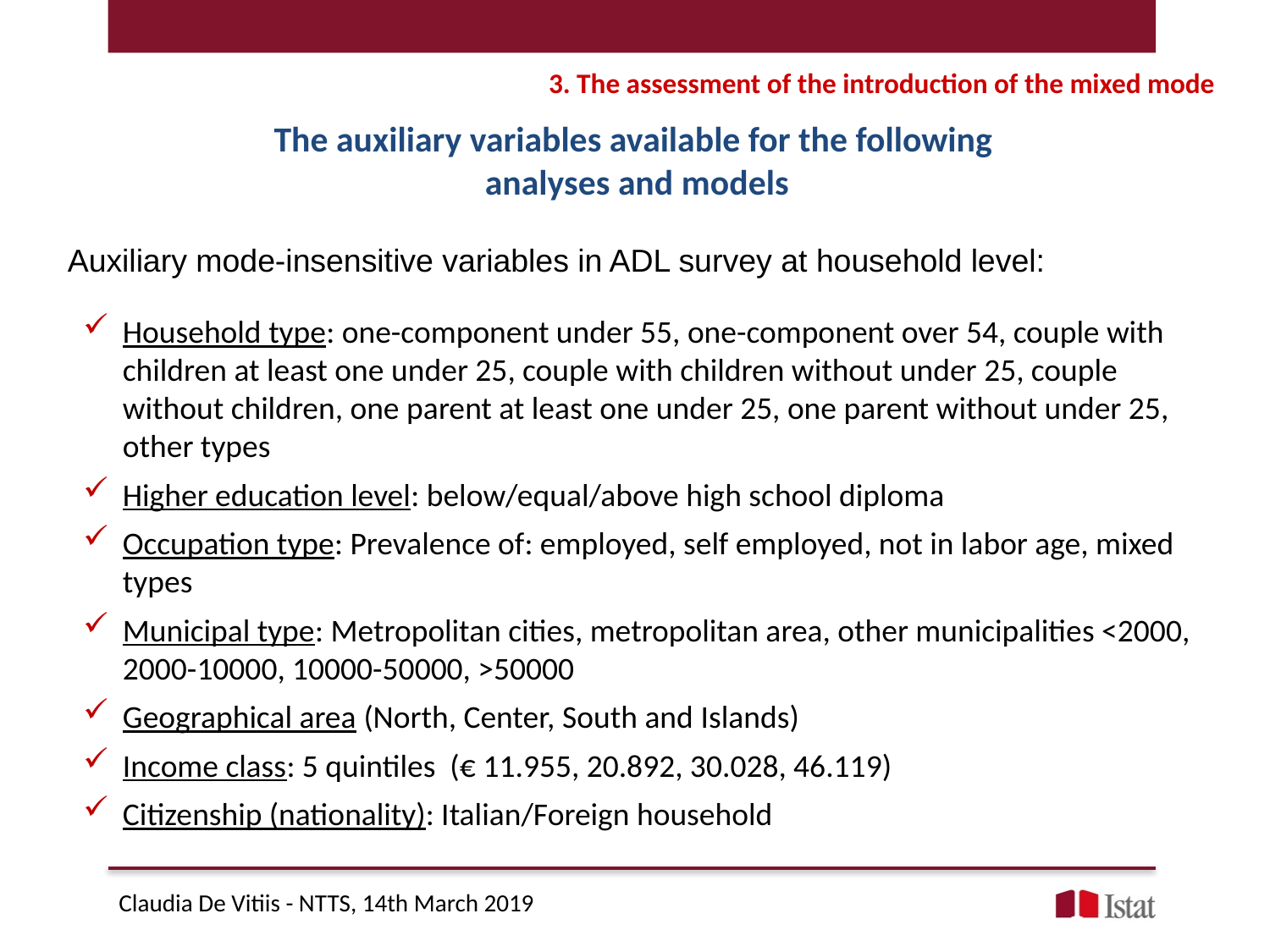

3. The assessment of the introduction of the mixed mode
The auxiliary variables available for the following
analyses and models
 Auxiliary mode-insensitive variables in ADL survey at household level:
Household type: one-component under 55, one-component over 54, couple with children at least one under 25, couple with children without under 25, couple without children, one parent at least one under 25, one parent without under 25, other types
Higher education level: below/equal/above high school diploma
Occupation type: Prevalence of: employed, self employed, not in labor age, mixed types
Municipal type: Metropolitan cities, metropolitan area, other municipalities <2000, 2000-10000, 10000-50000, >50000
Geographical area (North, Center, South and Islands)
Income class: 5 quintiles  (€ 11.955, 20.892, 30.028, 46.119)
Citizenship (nationality): Italian/Foreign household
Claudia De Vitiis - NTTS, 14th March 2019